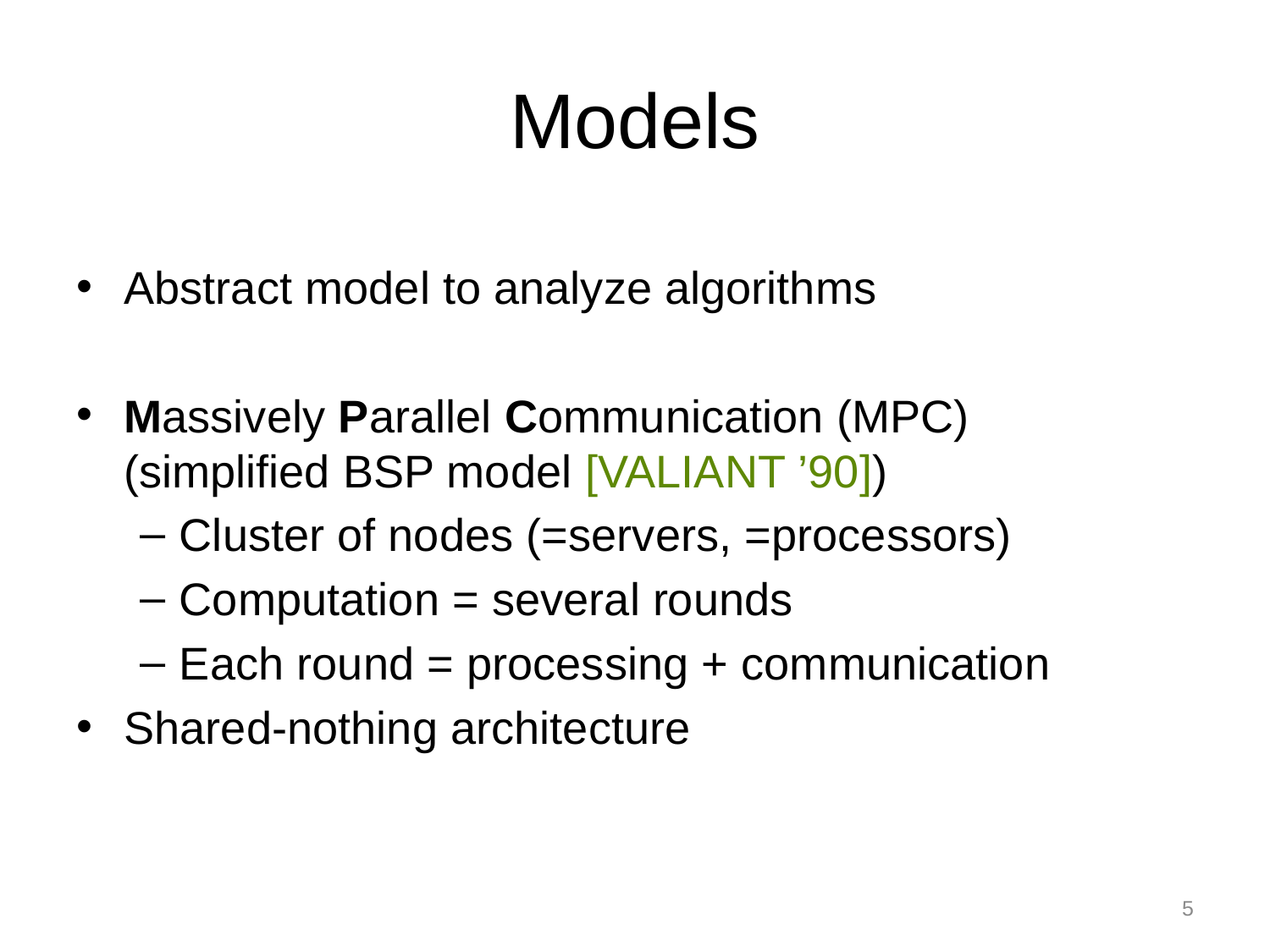

# Models
Abstract model to analyze algorithms

Massively Parallel Communication (MPC)
(simplified BSP model [Valiant ’90])
Cluster of nodes (=servers, =processors)
Computation = several rounds
Each round = processing + communication
Shared-nothing architecture
5